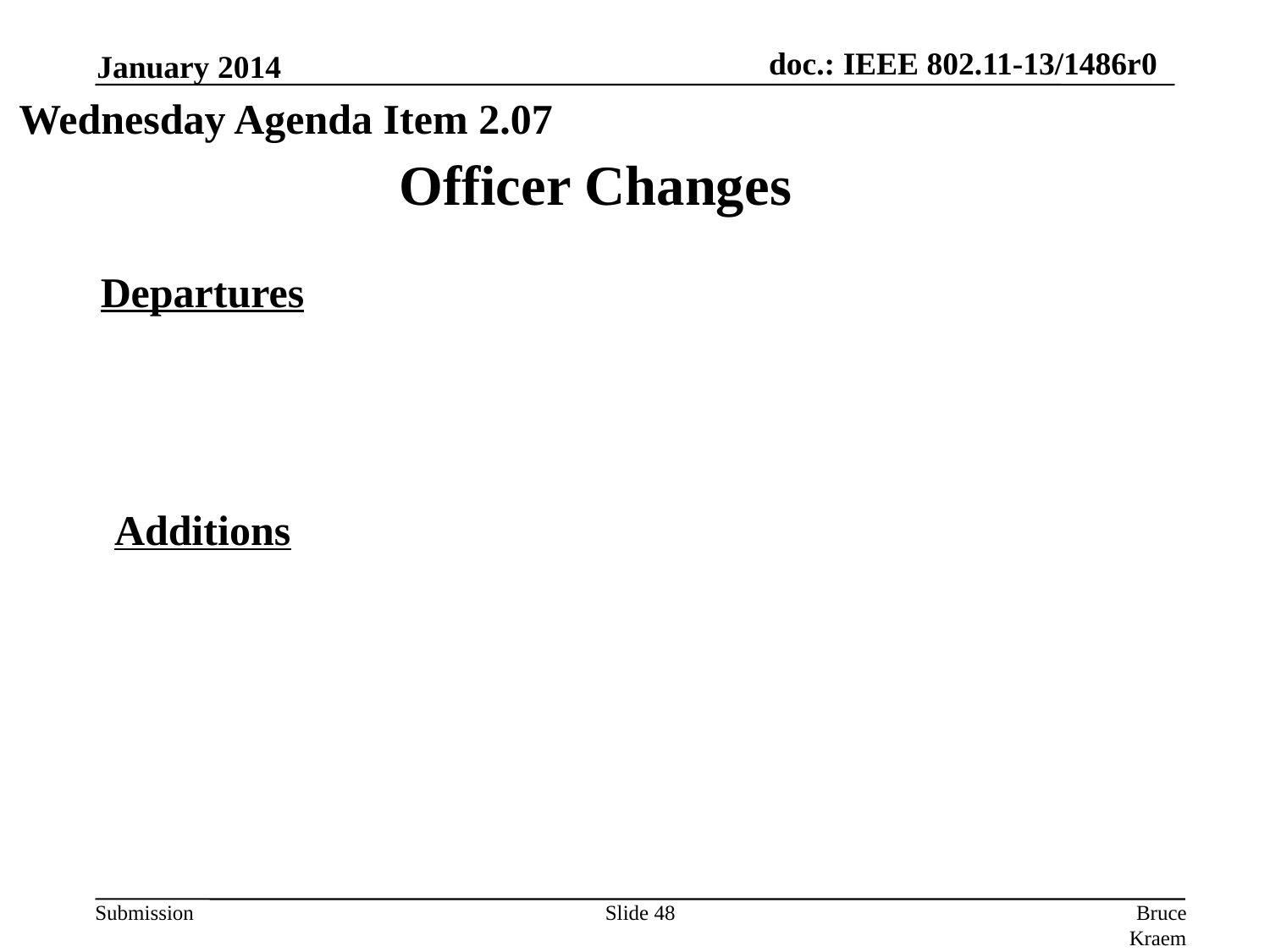

January 2014
Wednesday Agenda Item 2.07
Officer Changes
Departures
Additions
Slide 48
Bruce Kraemer, Marvell